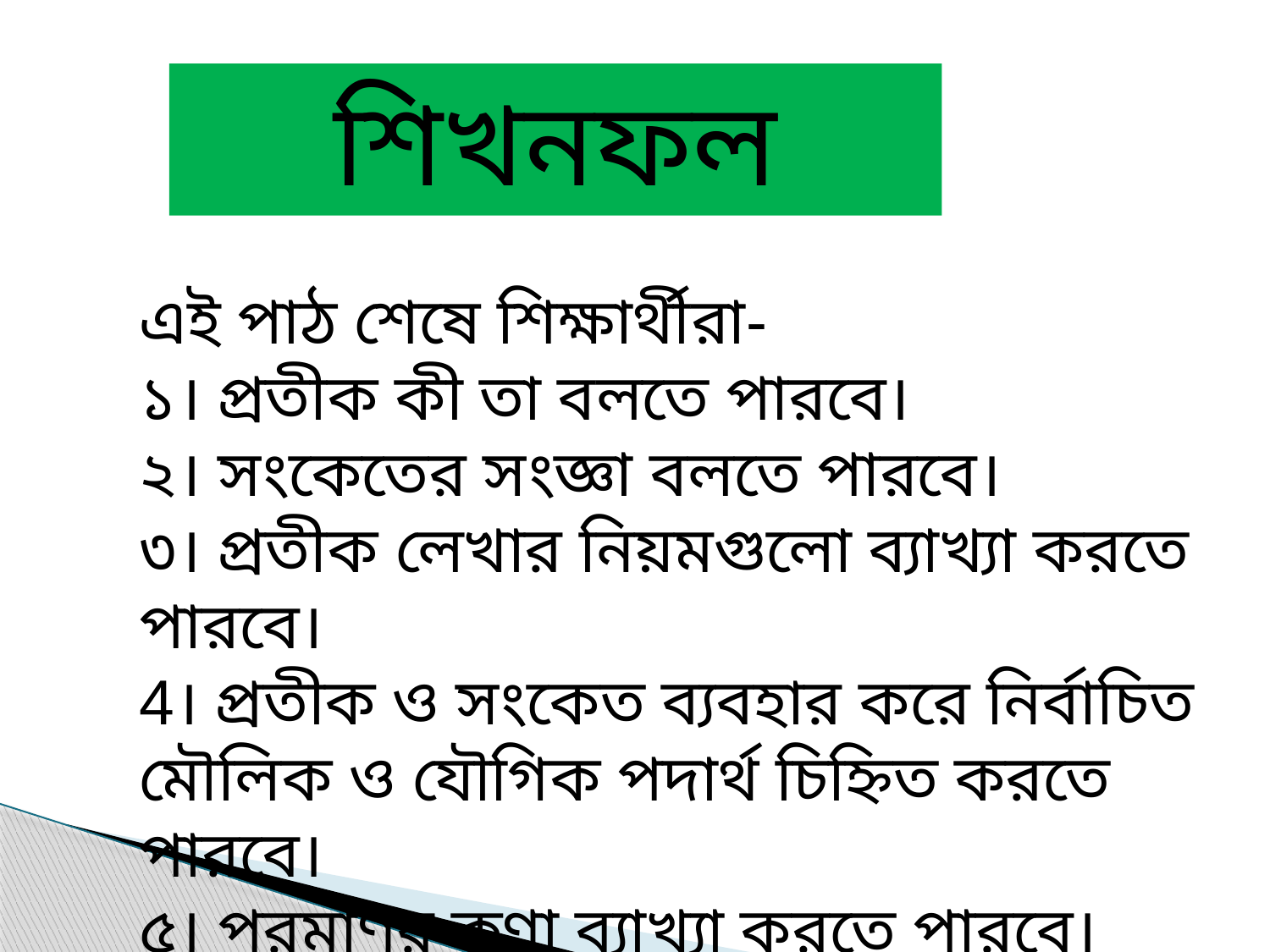

শিখনফল
এই পাঠ শেষে শিক্ষার্থীরা-
১। প্রতীক কী তা বলতে পারবে।
২। সংকেতের সংজ্ঞা বলতে পারবে।
৩। প্রতীক লেখার নিয়মগুলো ব্যাখ্যা করতে পারবে।
4। প্রতীক ও সংকেত ব্যবহার করে নির্বাচিত মৌলিক ও যৌগিক পদার্থ চিহ্নিত করতে পারবে।
৫। পরমাণুর কণা ব্যাখ্যা করতে পারবে।